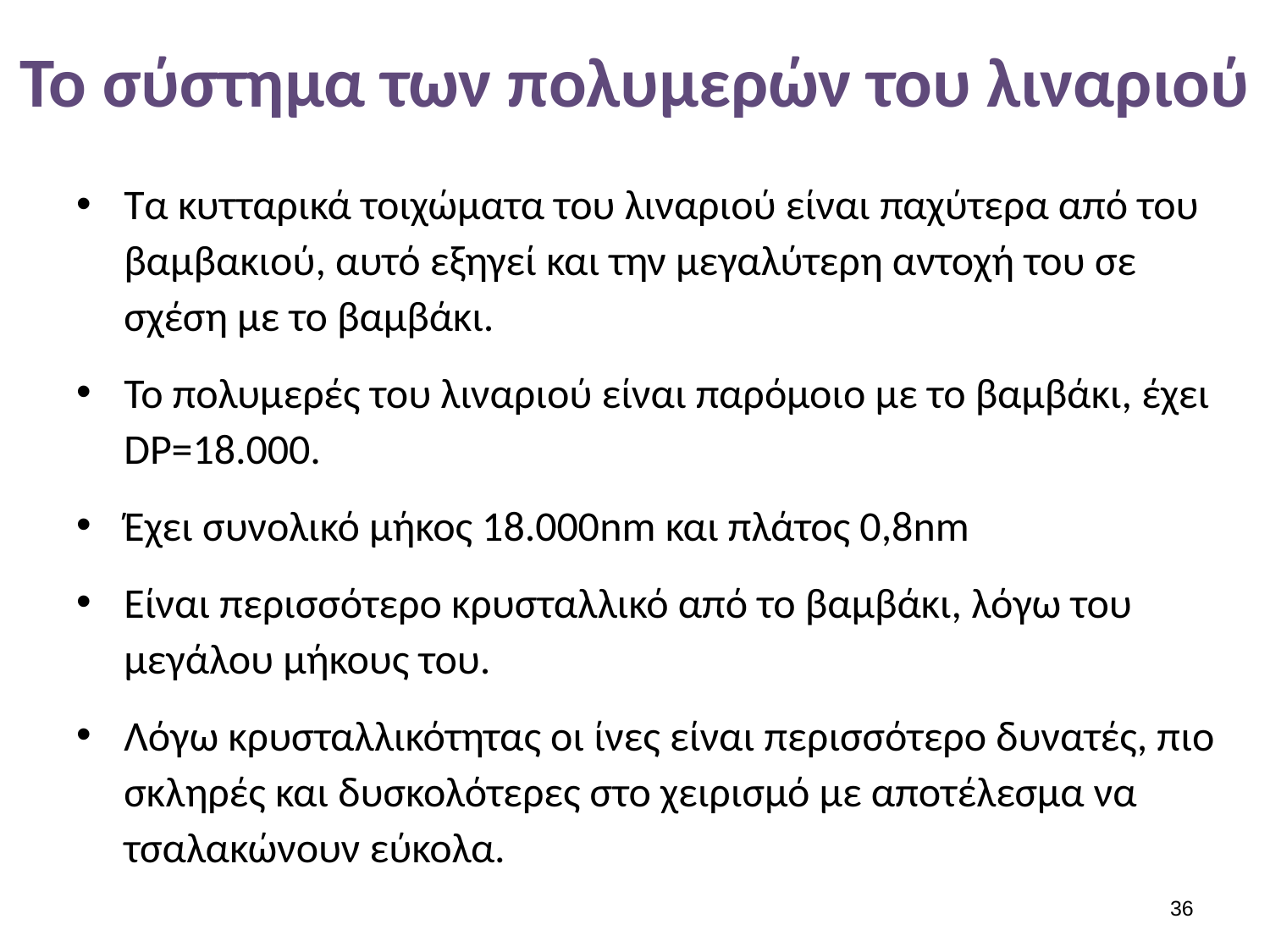

# Το σύστημα των πολυμερών του λιναριού
Τα κυτταρικά τοιχώματα του λιναριού είναι παχύτερα από του βαμβακιού, αυτό εξηγεί και την μεγαλύτερη αντοχή του σε σχέση με το βαμβάκι.
Το πολυμερές του λιναριού είναι παρόμοιο με το βαμβάκι, έχει DP=18.000.
Έχει συνολικό μήκος 18.000nm και πλάτος 0,8nm
Είναι περισσότερο κρυσταλλικό από το βαμβάκι, λόγω του μεγάλου μήκους του.
Λόγω κρυσταλλικότητας οι ίνες είναι περισσότερο δυνατές, πιο σκληρές και δυσκολότερες στο χειρισμό με αποτέλεσμα να τσαλακώνουν εύκολα.
36